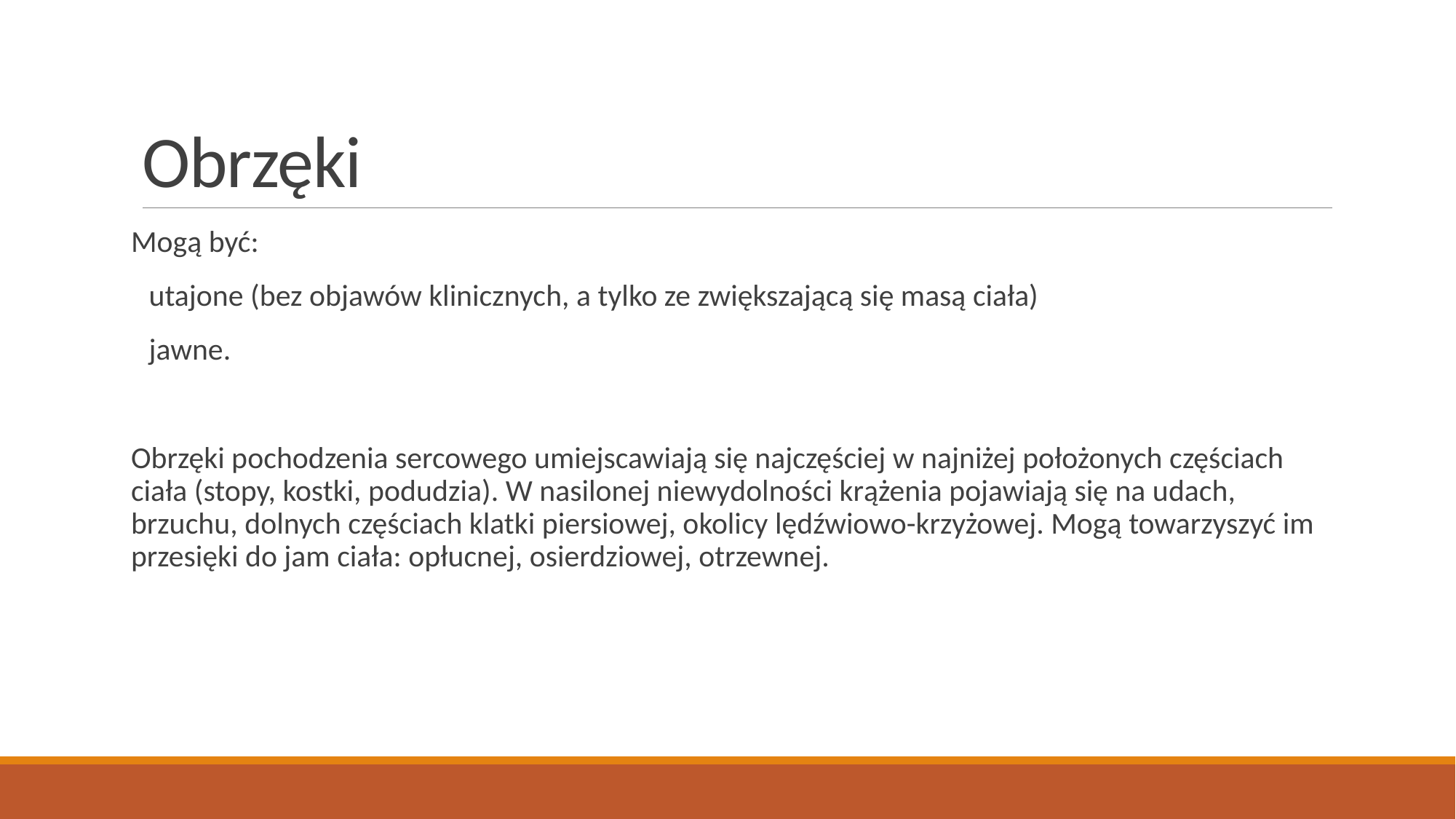

# Obrzęki
Mogą być:
 utajone (bez objawów klinicznych, a tylko ze zwiększającą się masą ciała)
 jawne.

Obrzęki pochodzenia sercowego umiejscawiają się najczęściej w najniżej położonych częściach ciała (stopy, kostki, podudzia). W nasilonej niewydolności krążenia pojawiają się na udach, brzuchu, dolnych częściach klatki piersiowej, okolicy lędźwiowo-krzyżowej. Mogą towarzyszyć im przesięki do jam ciała: opłucnej, osierdziowej, otrzewnej.